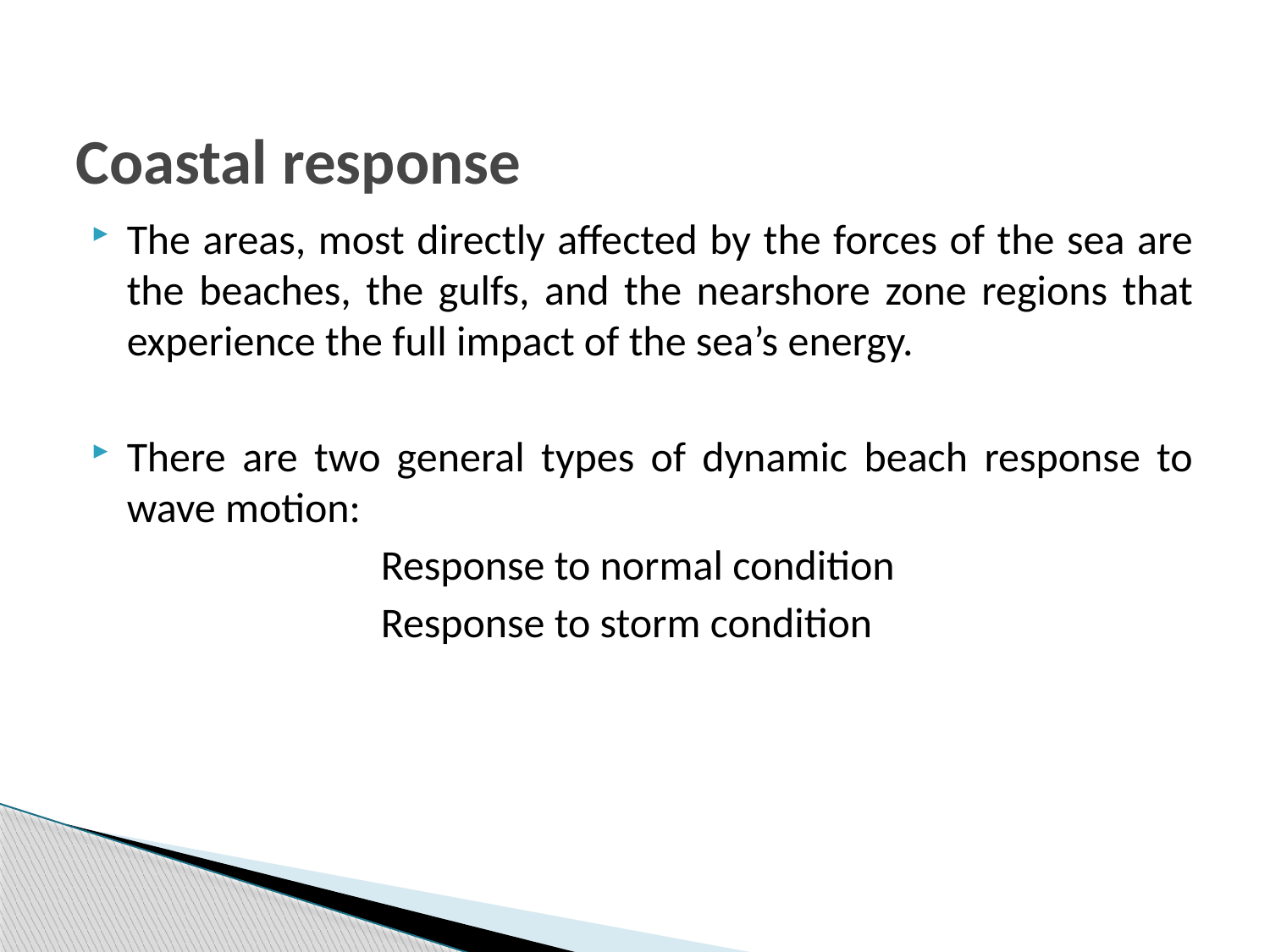

# Coastal response
The areas, most directly affected by the forces of the sea are the beaches, the gulfs, and the nearshore zone regions that experience the full impact of the sea’s energy.

There are two general types of dynamic beach response to wave motion:
			Response to normal condition
			Response to storm condition